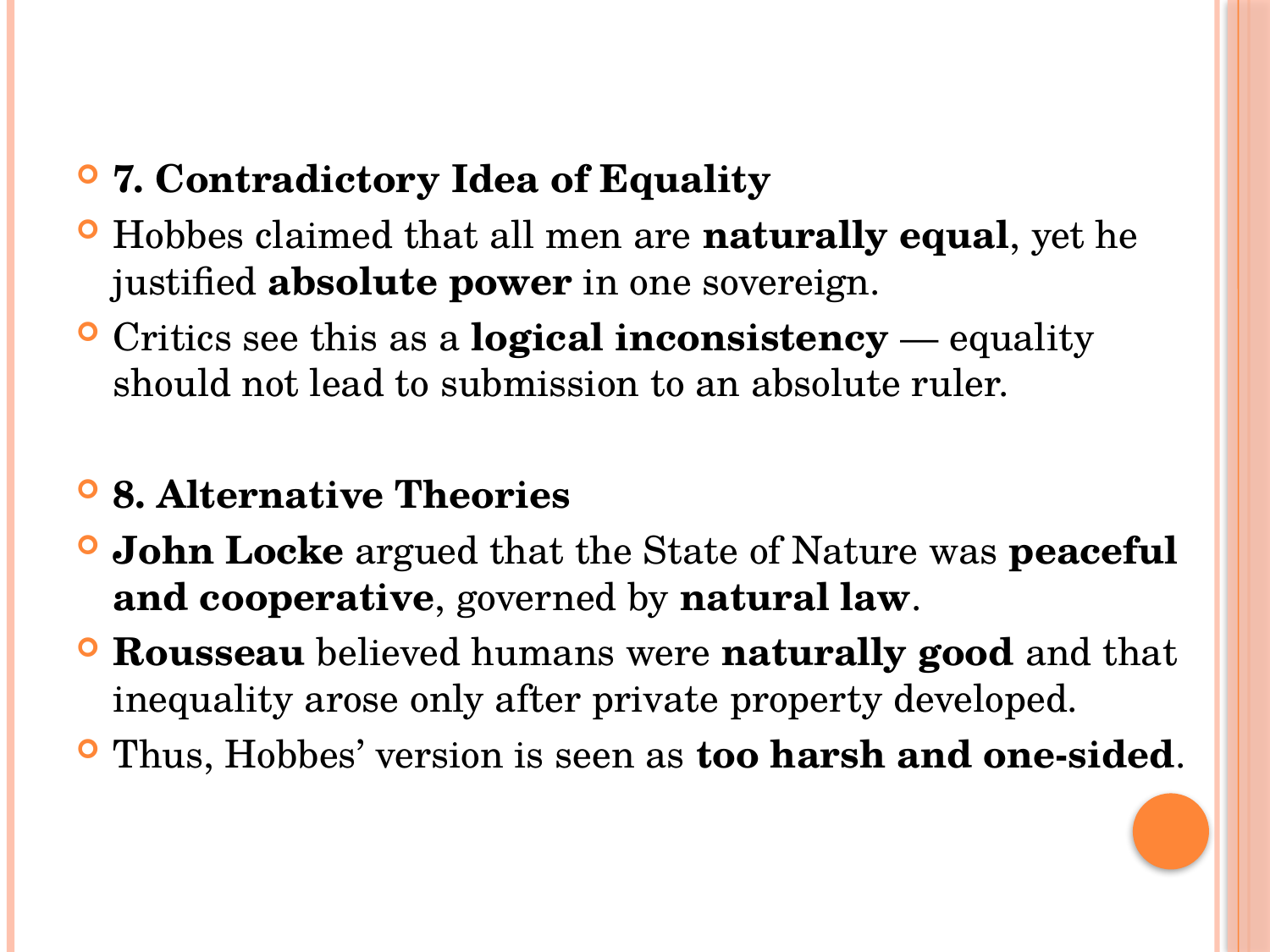

#
7. Contradictory Idea of Equality
Hobbes claimed that all men are naturally equal, yet he justified absolute power in one sovereign.
Critics see this as a logical inconsistency — equality should not lead to submission to an absolute ruler.

8. Alternative Theories
John Locke argued that the State of Nature was peaceful and cooperative, governed by natural law.
Rousseau believed humans were naturally good and that inequality arose only after private property developed.
Thus, Hobbes’ version is seen as too harsh and one-sided.